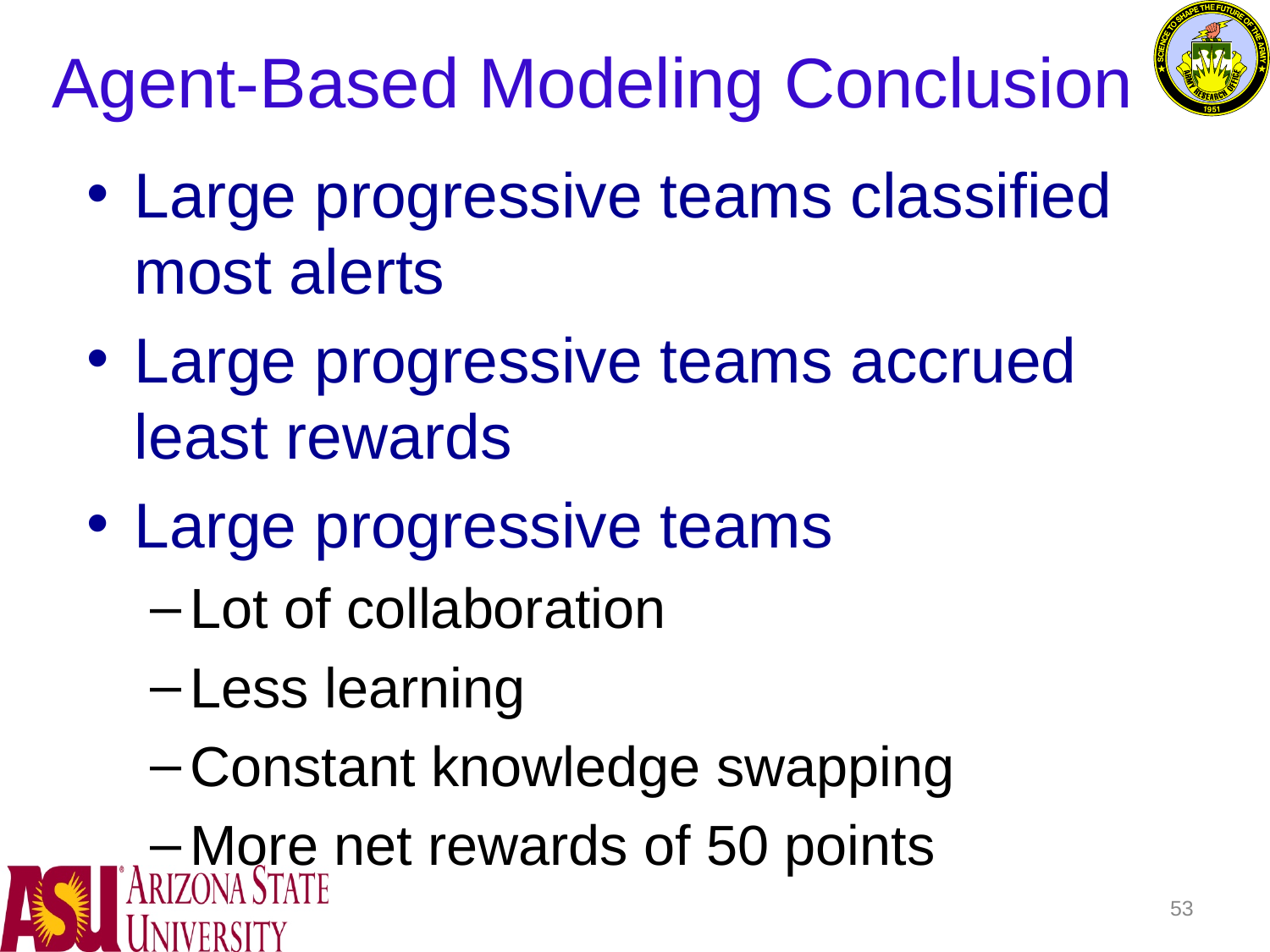

# Agent-Based Modeling Conclusion
Large progressive teams classified most alerts
Large progressive teams accrued least rewards
Large progressive teams
Lot of collaboration
Less learning
Constant knowledge swapping
More net rewards of 50 points

53